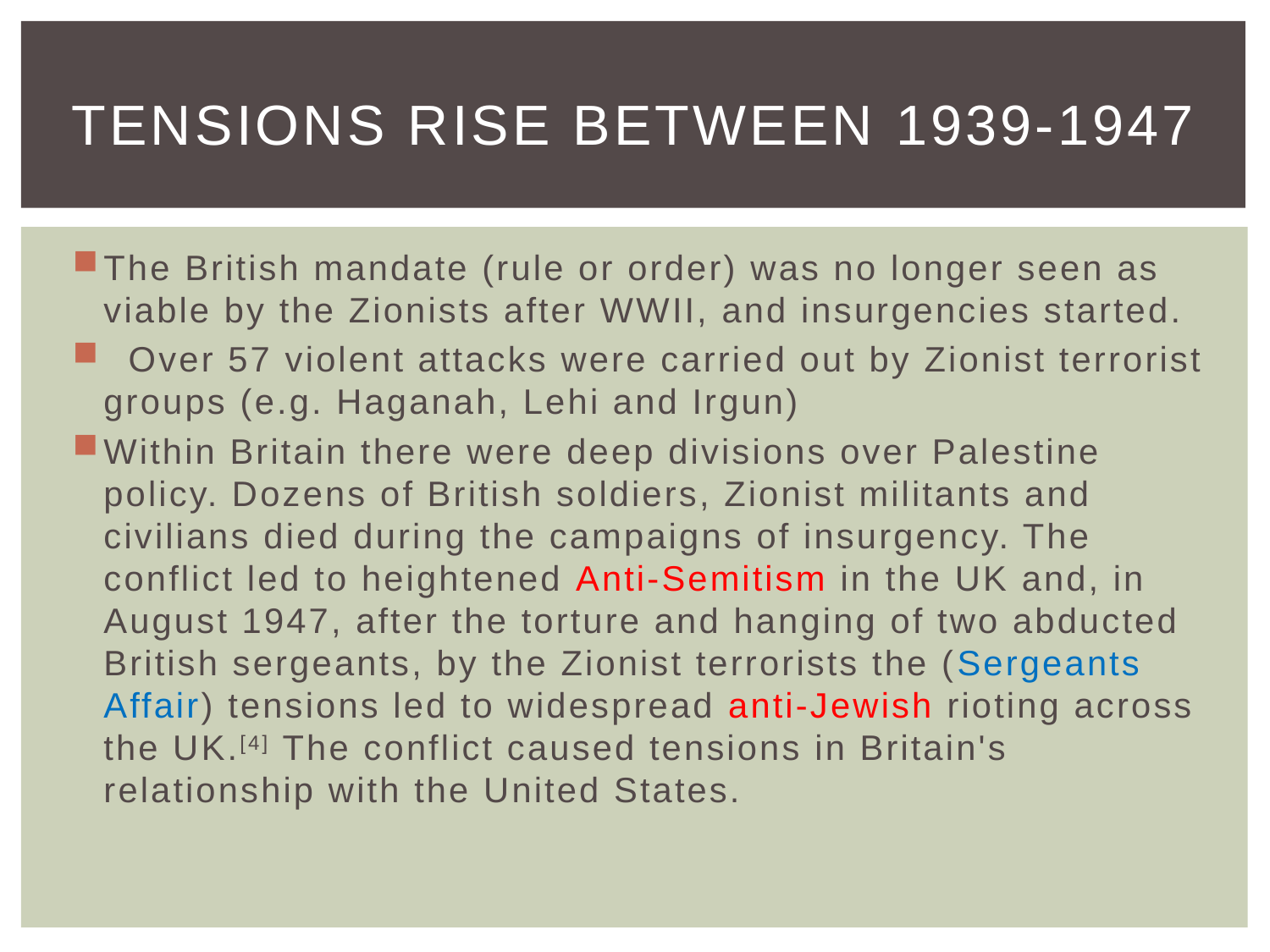

# Tensions rise between 1939-1947
The British mandate (rule or order) was no longer seen as viable by the Zionists after WWII, and insurgencies started.
  Over 57 violent attacks were carried out by Zionist terrorist groups (e.g. Haganah, Lehi and Irgun)
Within Britain there were deep divisions over Palestine policy. Dozens of British soldiers, Zionist militants and civilians died during the campaigns of insurgency. The conflict led to heightened Anti-Semitism in the UK and, in August 1947, after the torture and hanging of two abducted British sergeants, by the Zionist terrorists the (Sergeants Affair) tensions led to widespread anti-Jewish rioting across the UK.[4] The conflict caused tensions in Britain's relationship with the United States.